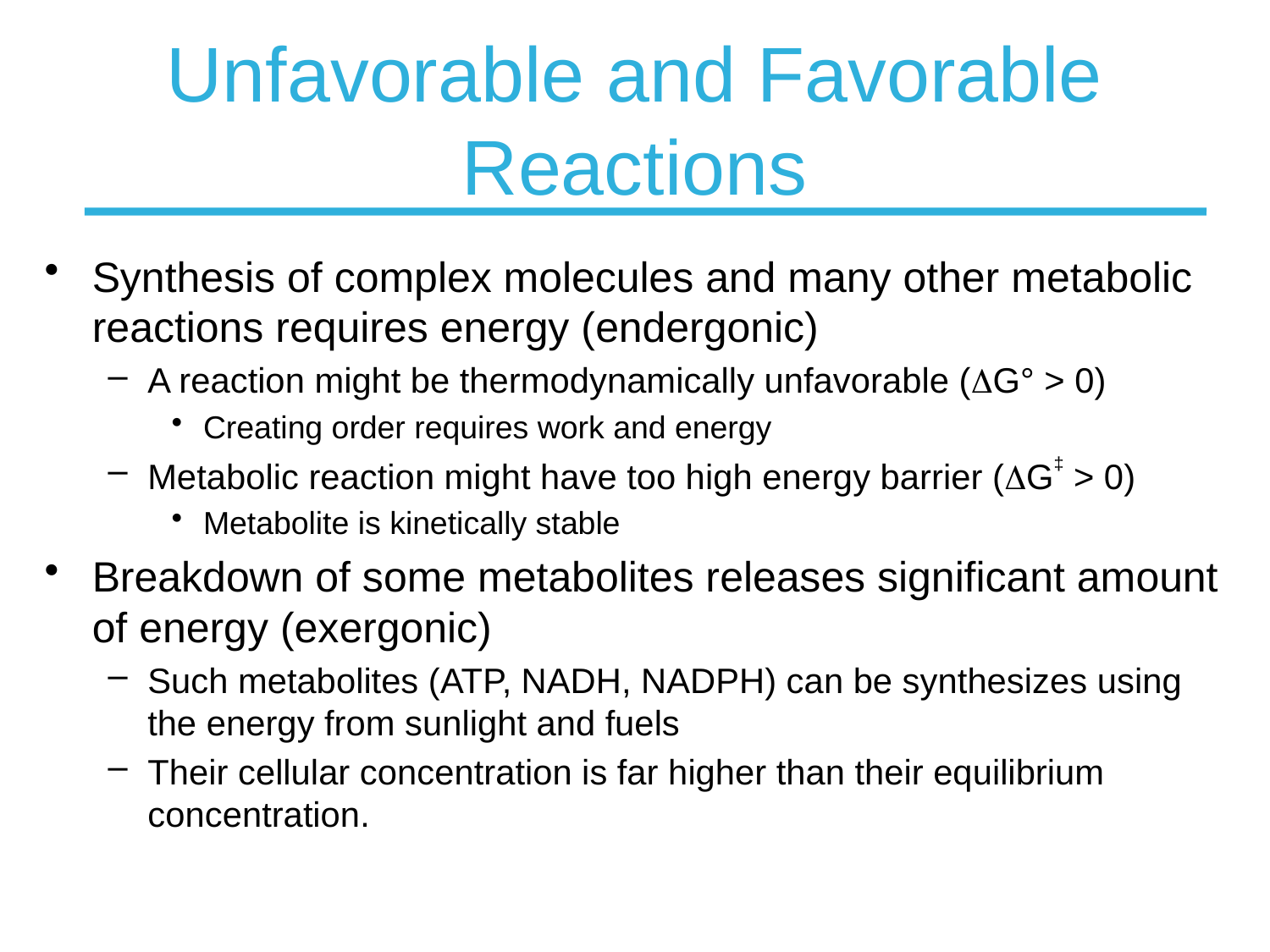

# Unfavorable and Favorable Reactions

Synthesis of complex molecules and many other metabolic reactions requires energy (endergonic)
A reaction might be thermodynamically unfavorable (ΔG° > 0)
Creating order requires work and energy
Metabolic reaction might have too high energy barrier (ΔG‡ > 0)
Metabolite is kinetically stable
Breakdown of some metabolites releases significant amount of energy (exergonic)
Such metabolites (ATP, NADH, NADPH) can be synthesizes using the energy from sunlight and fuels
Their cellular concentration is far higher than their equilibrium concentration.